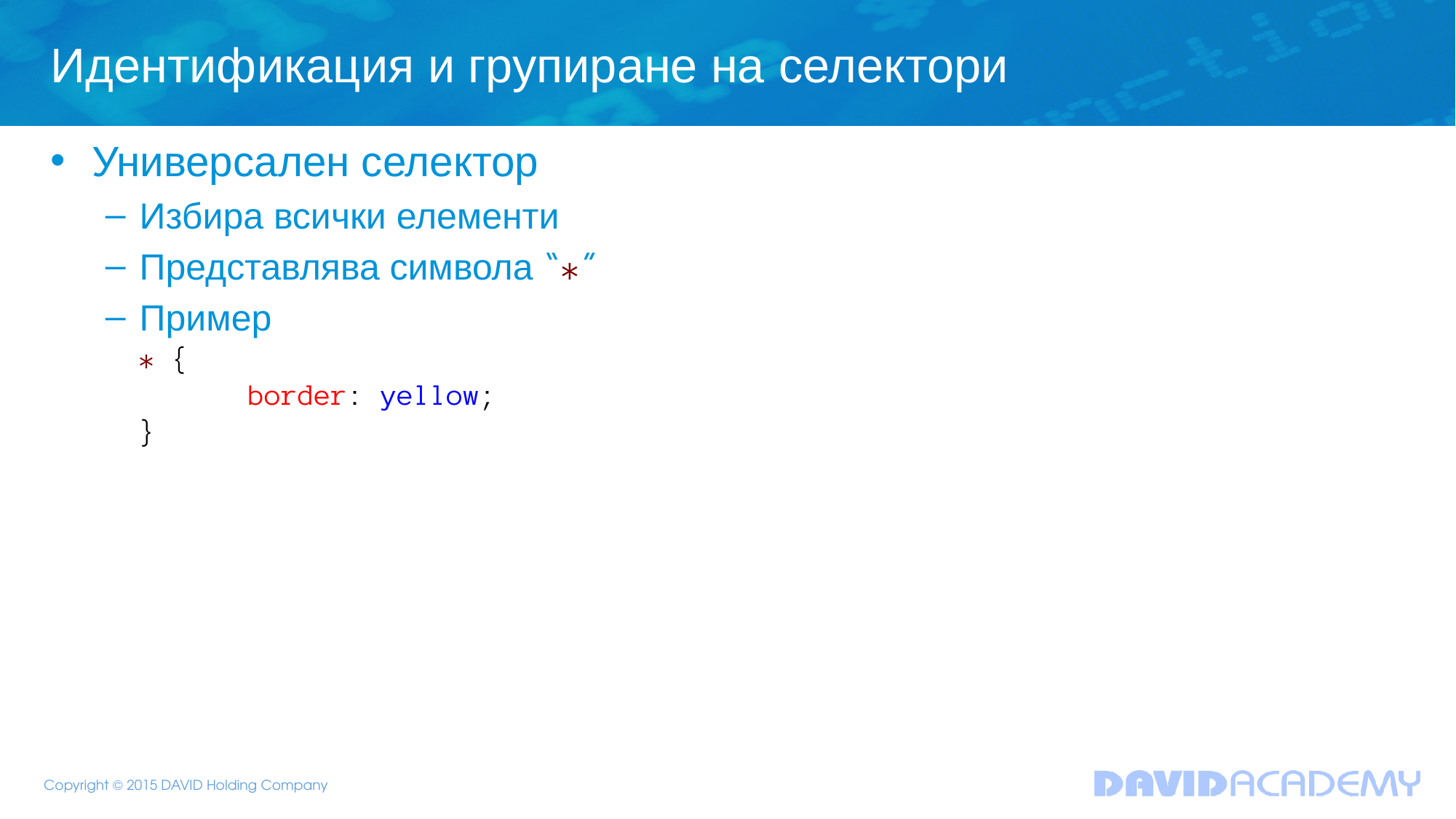

# Идентификация и групиране на селектори
Универсален селектор
Избира всички елементи
Представлява символа “*”
Пример
* {
	border: yellow;
}